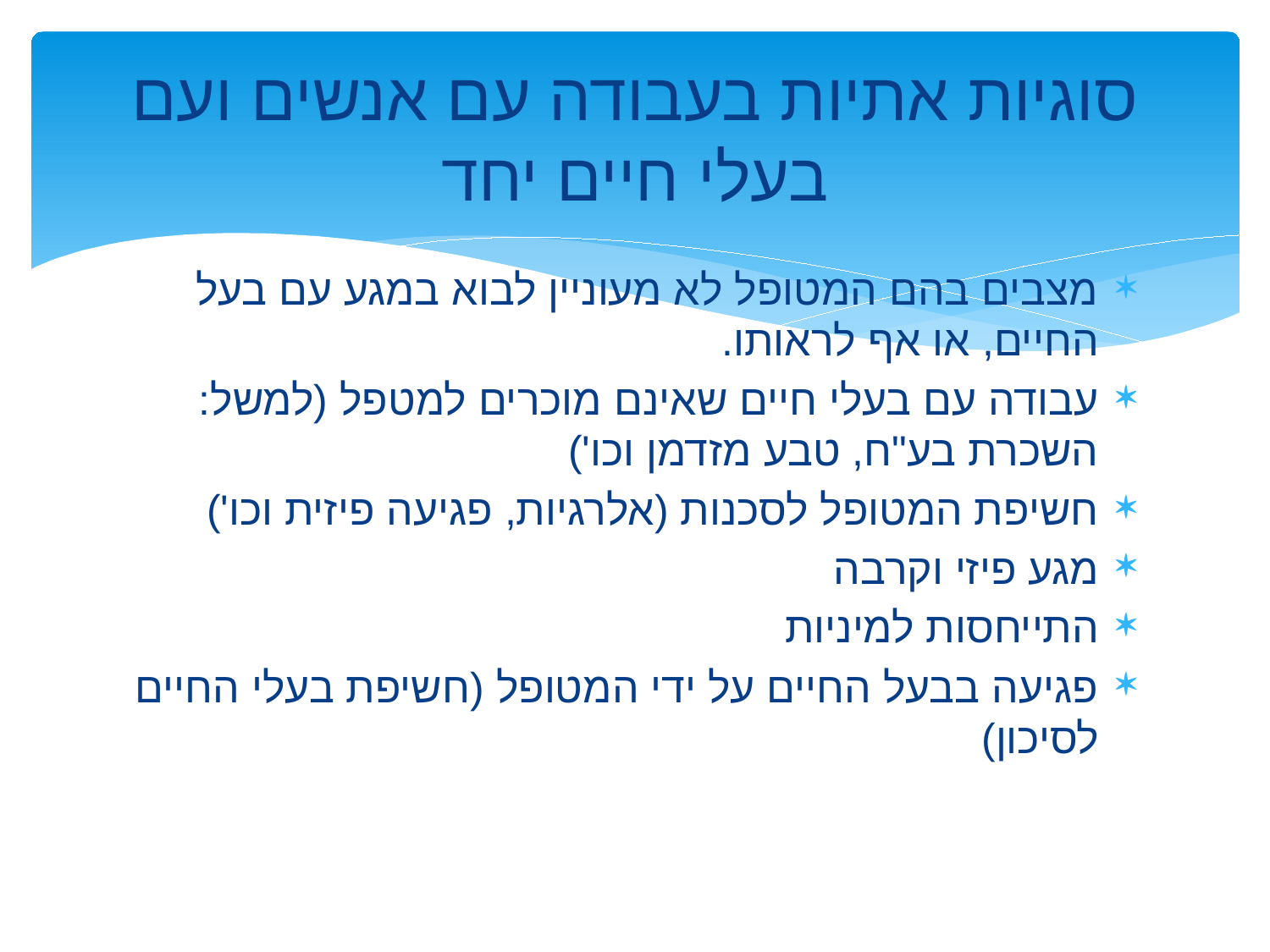

# סוגיות אתיות בעבודה עם אנשים ועם בעלי חיים יחד
מצבים בהם המטופל לא מעוניין לבוא במגע עם בעל החיים, או אף לראותו.
עבודה עם בעלי חיים שאינם מוכרים למטפל (למשל: השכרת בע"ח, טבע מזדמן וכו')
חשיפת המטופל לסכנות (אלרגיות, פגיעה פיזית וכו')
מגע פיזי וקרבה
התייחסות למיניות
פגיעה בבעל החיים על ידי המטופל (חשיפת בעלי החיים לסיכון)